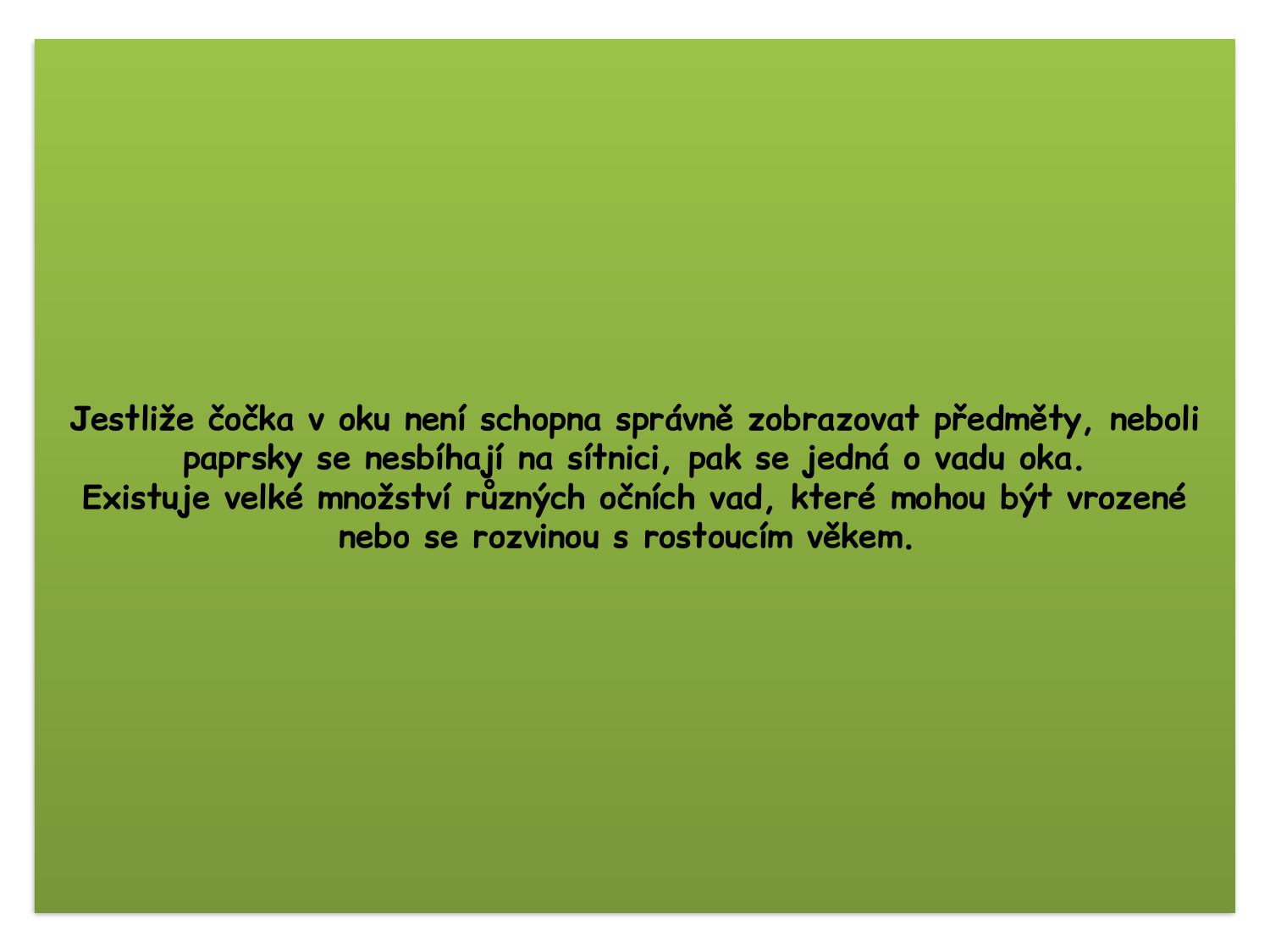

# Jestliže čočka v oku není schopna správně zobrazovat předměty, neboli paprsky se nesbíhají na sítnici, pak se jedná o vadu oka. Existuje velké množství různých očních vad, které mohou být vrozené nebo se rozvinou s rostoucím věkem.